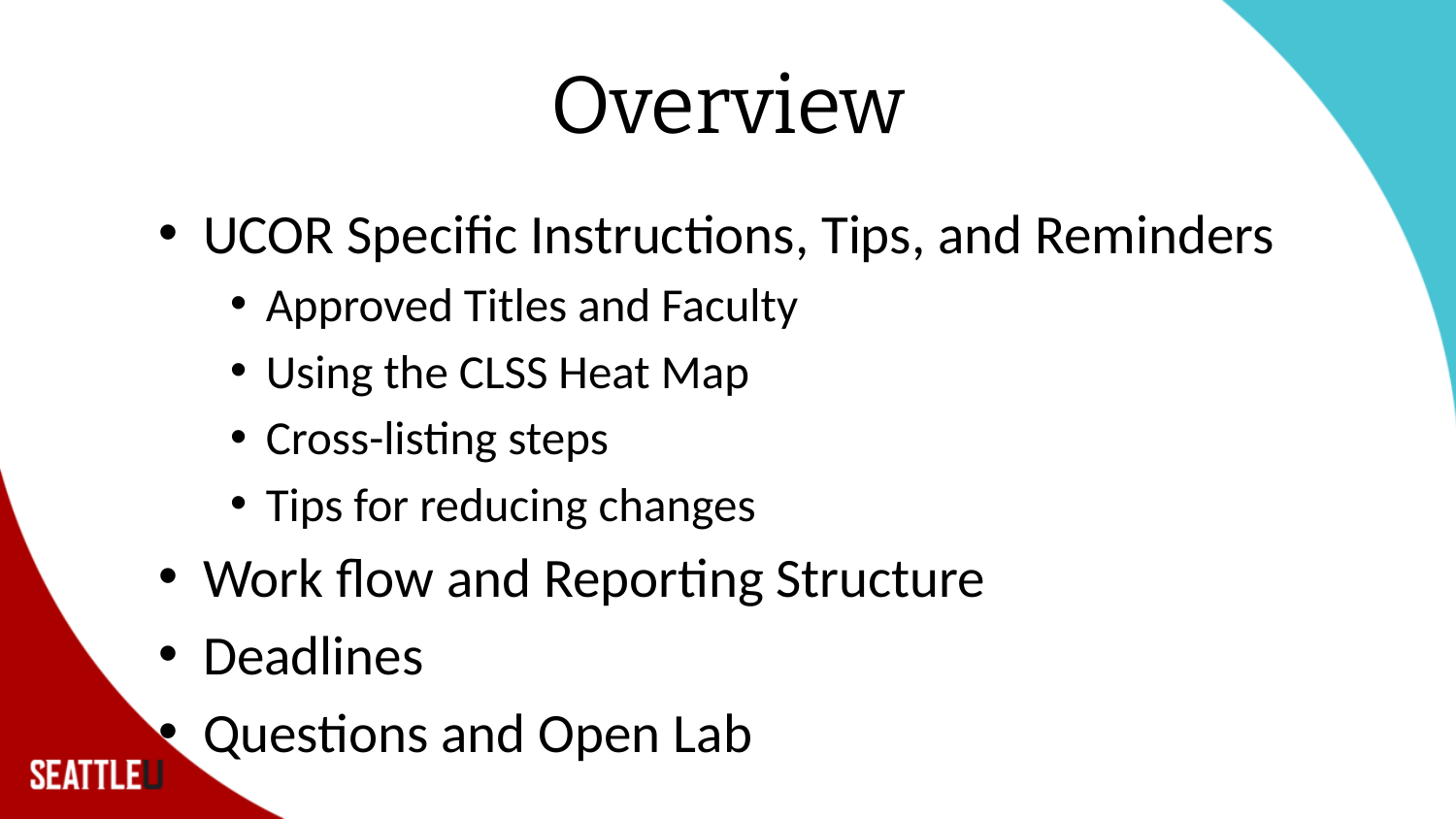

# Overview
UCOR Specific Instructions, Tips, and Reminders
Approved Titles and Faculty
Using the CLSS Heat Map
Cross-listing steps
Tips for reducing changes
Work flow and Reporting Structure
Deadlines
Questions and Open Lab